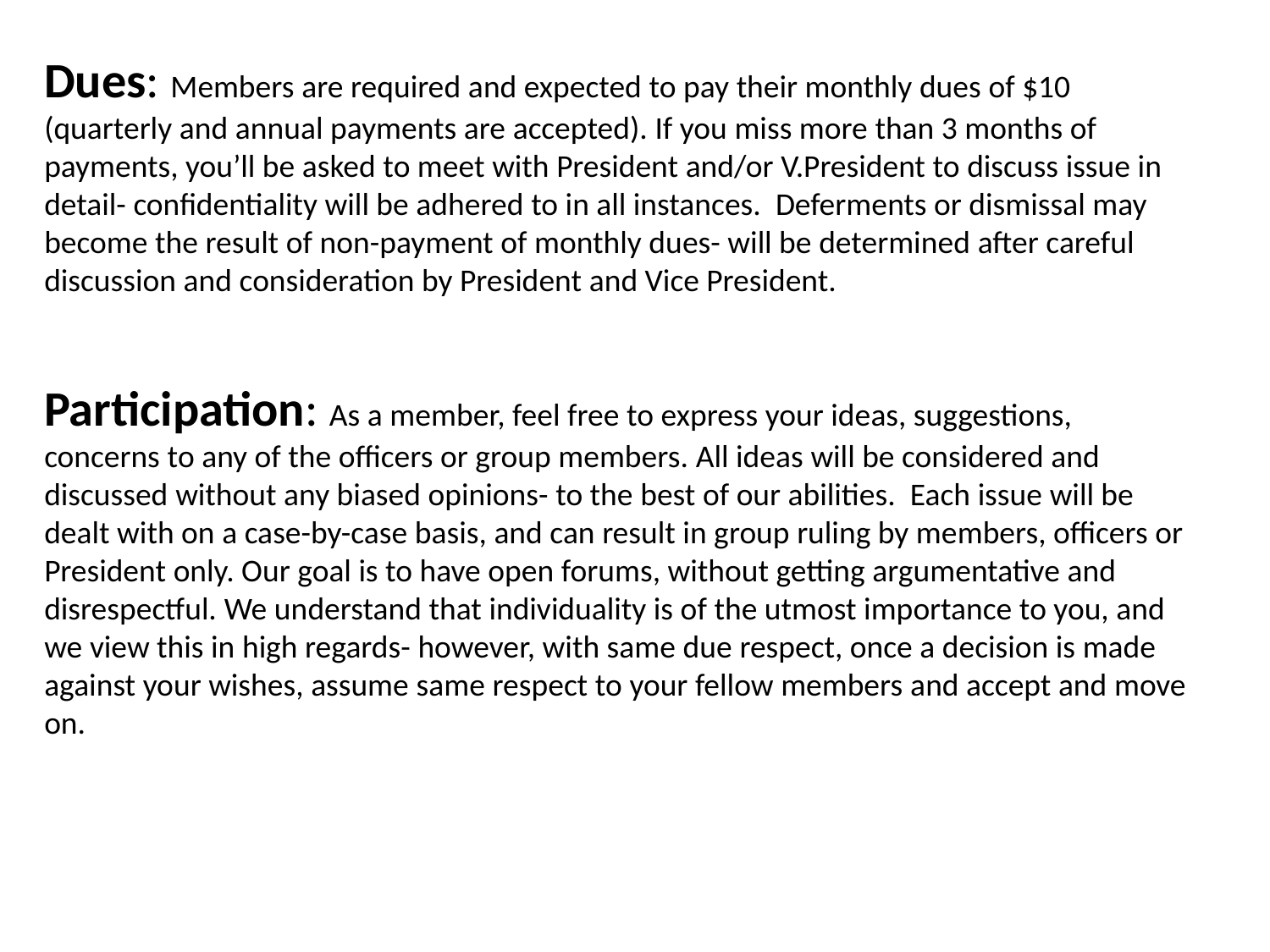

Dues: Members are required and expected to pay their monthly dues of $10 (quarterly and annual payments are accepted). If you miss more than 3 months of payments, you’ll be asked to meet with President and/or V.President to discuss issue in detail- confidentiality will be adhered to in all instances.  Deferments or dismissal may become the result of non-payment of monthly dues- will be determined after careful discussion and consideration by President and Vice President.
Participation: As a member, feel free to express your ideas, suggestions, concerns to any of the officers or group members. All ideas will be considered and discussed without any biased opinions- to the best of our abilities.  Each issue will be dealt with on a case-by-case basis, and can result in group ruling by members, officers or President only. Our goal is to have open forums, without getting argumentative and disrespectful. We understand that individuality is of the utmost importance to you, and we view this in high regards- however, with same due respect, once a decision is made against your wishes, assume same respect to your fellow members and accept and move on.